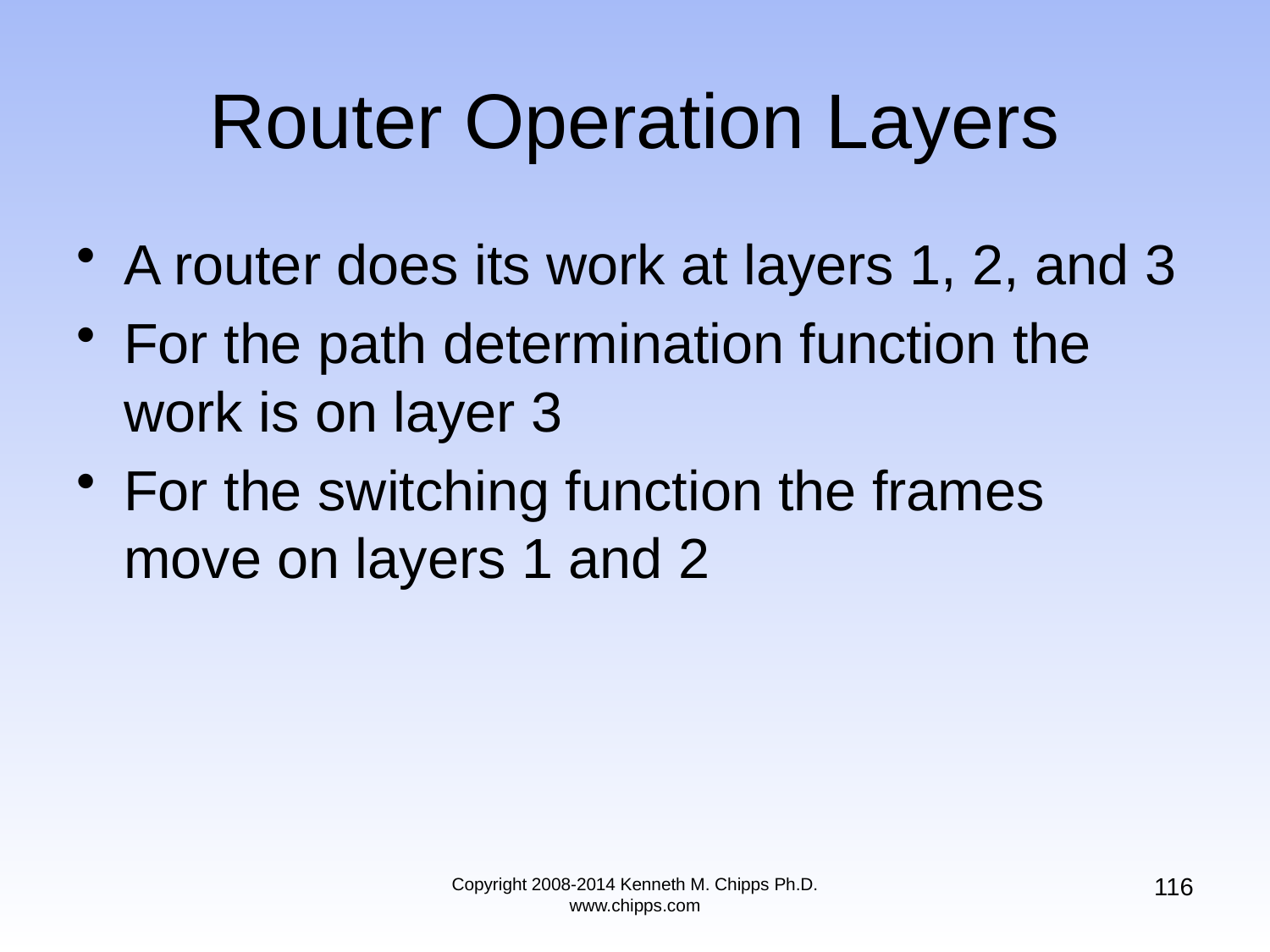

# Router Operation Layers
A router does its work at layers 1, 2, and 3
For the path determination function the work is on layer 3
For the switching function the frames move on layers 1 and 2
116
Copyright 2008-2014 Kenneth M. Chipps Ph.D. www.chipps.com